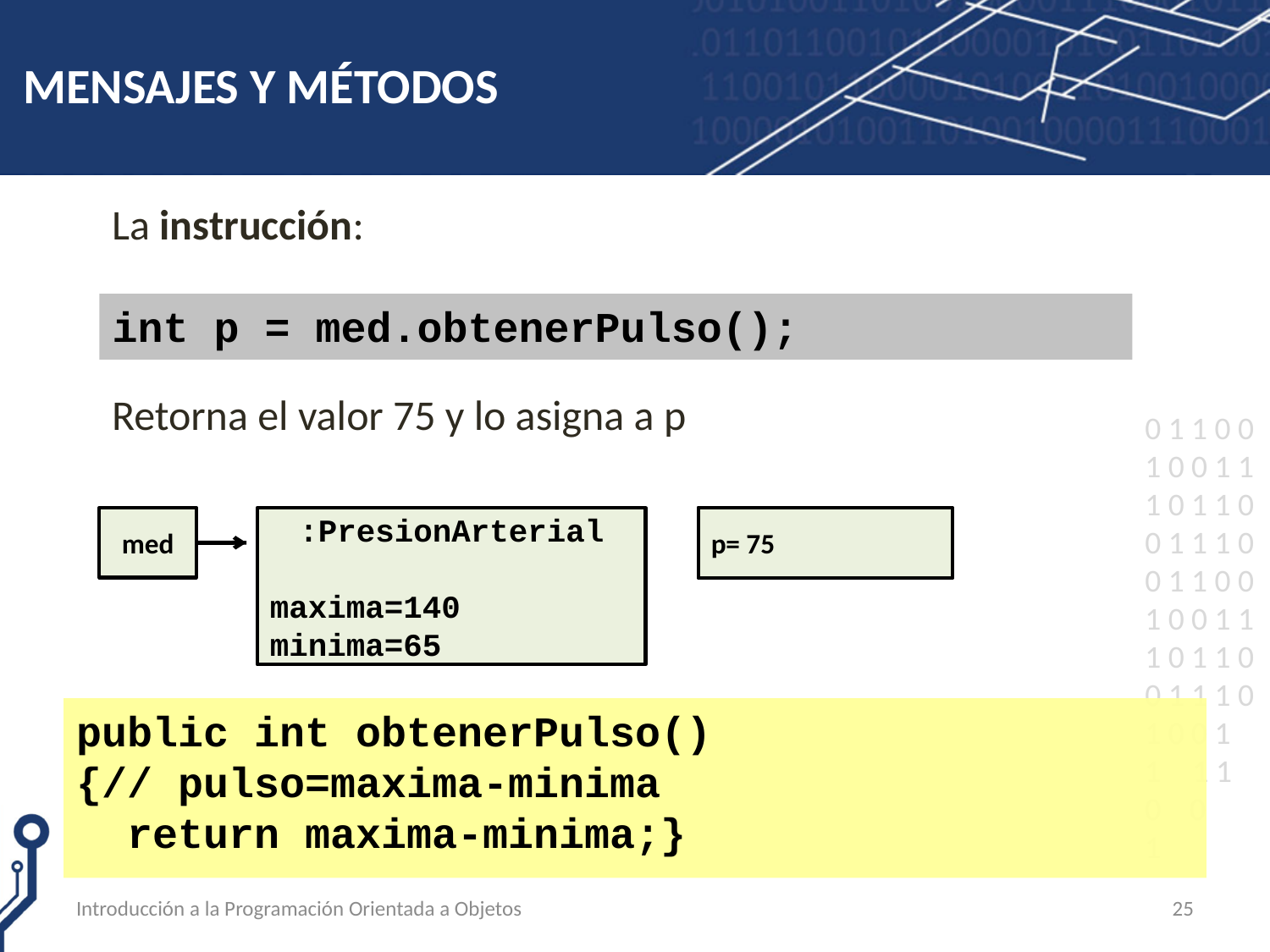

# MENSAJES Y MÉTODOS
La instrucción:

int p = med.obtenerPulso();
Retorna el valor 75 y lo asigna a p

med
:PresionArterial

maxima=140
minima=65
p=
p= 75
public int obtenerPulso()
{// pulso=maxima-minima
  return maxima-minima;}
Introducción a la Programación Orientada a Objetos
25